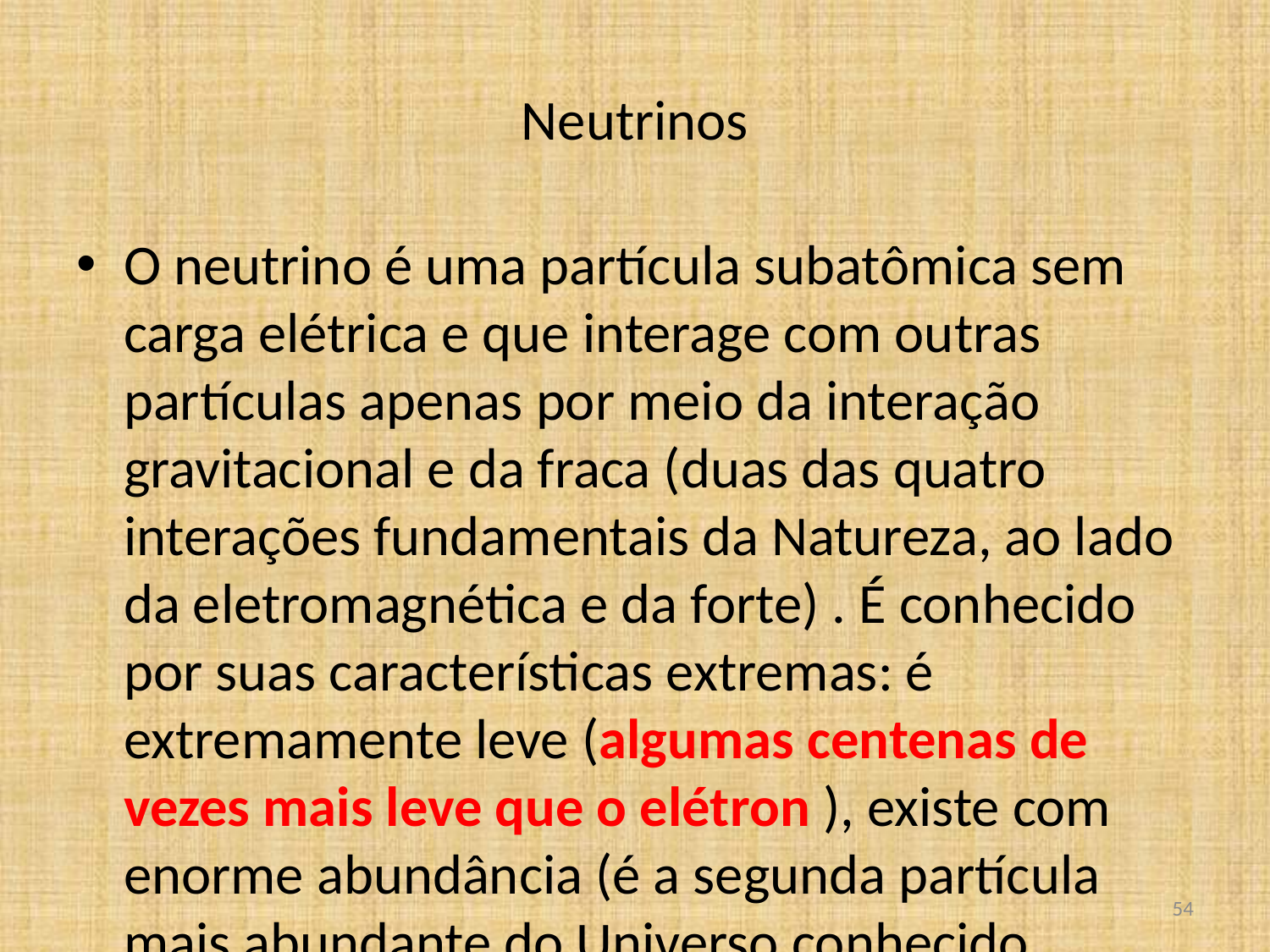

Neutrinos
O neutrino é uma partícula subatômica sem carga elétrica e que interage com outras partículas apenas por meio da interação gravitacional e da fraca (duas das quatro interações fundamentais da Natureza, ao lado da eletromagnética e da forte) . É conhecido por suas características extremas: é extremamente leve (algumas centenas de vezes mais leve que o elétron ), existe com enorme abundância (é a segunda partícula mais abundante do Universo conhecido, depois do fóton) e interage com a matéria de forma extremamente débil (cerca de 65 bilhões de neutrinos atravessam cada centímetro quadrado da superfície da Terra voltada para o Sol a cada segundo)
Massa do elétron que é de 0,511 MeV/c2
Massa do neutrino da ordem de 0,04 eV/c2.

Neutrinos existem em grande quantidade atravessando o espaço a velocidades próximas à da luz. É a segunda partícula mais abundante do Universo depois do fóton. Não os percebemos cotidianamente, ao contrário dos fótons, por ele interagir muito fracamente com a matéria. Grande parte é produzida pelas reações nucleares que ocorrem no interior de estrelas e que geram a energia das mesmas (inclusive no Sol) e também por supernovas (grandes explosões estelares).

A maioria dos neutrinos que atravessam a Terra foi produzida no Sol, mas podem originar-se também de reatores nucleares, explosões nucleares, decaimentos radioativos e da interação dos raios cósmicos com as camadas superiores da atmosfera terrestre.

Wikipedia
54